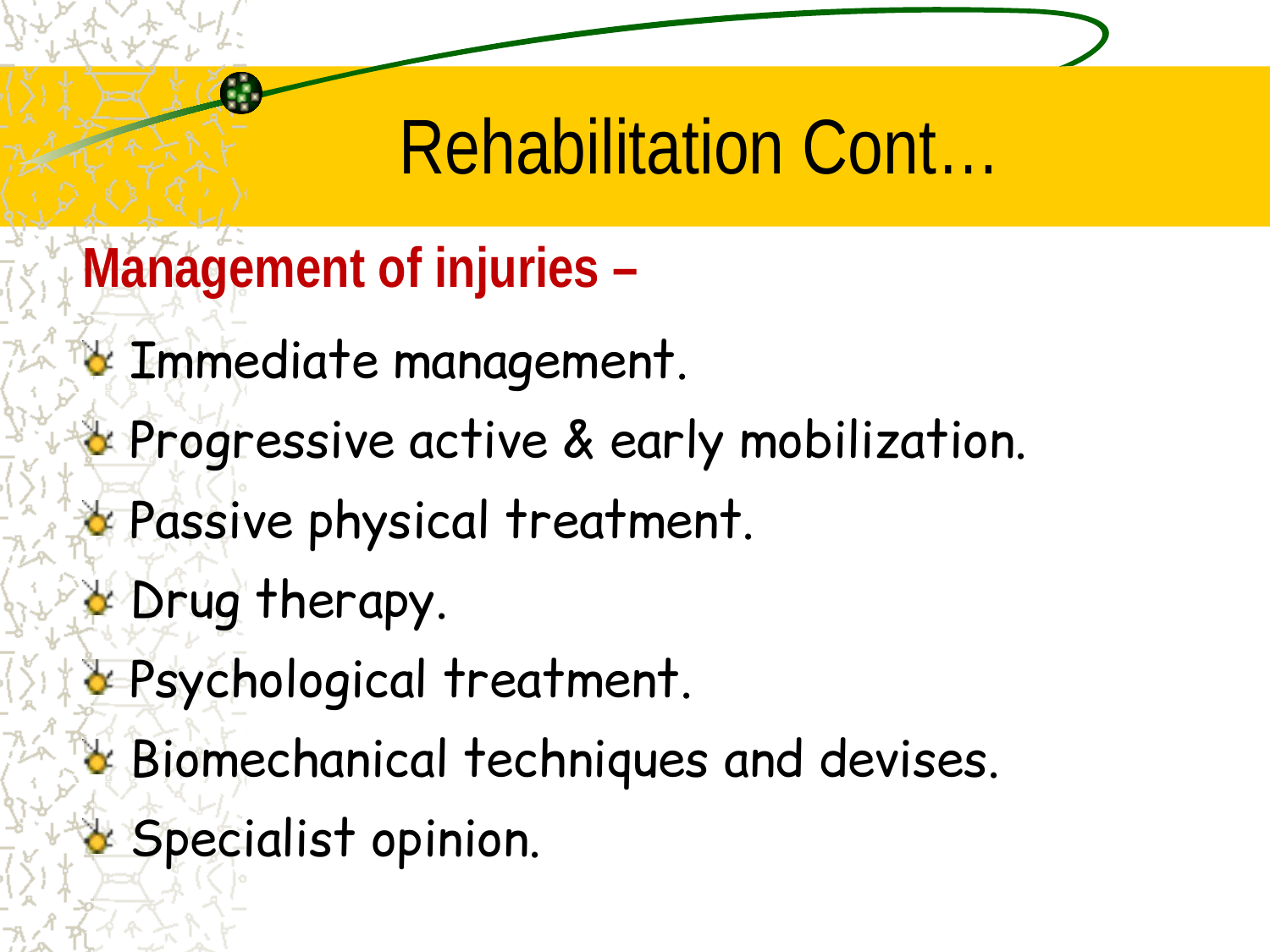

# Rehabilitation Cont…

Management of injuries –

Immediate management.
Progressive active & early mobilization.
Passive physical treatment.
Drug therapy.
Psychological treatment.
Biomechanical techniques and devises.
Specialist opinion.